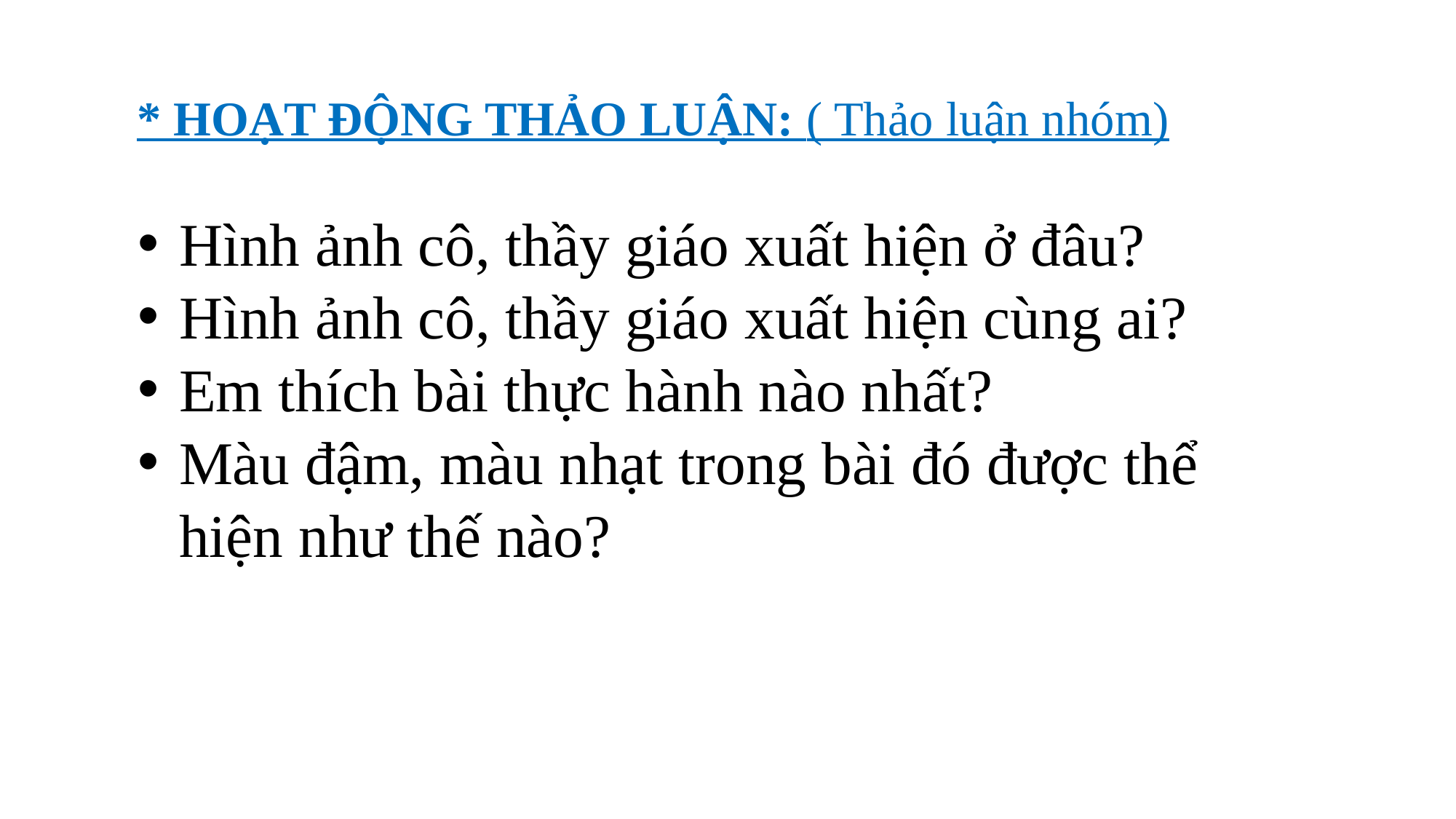

* HOẠT ĐỘNG THẢO LUẬN: ( Thảo luận nhóm)
Hình ảnh cô, thầy giáo xuất hiện ở đâu?
Hình ảnh cô, thầy giáo xuất hiện cùng ai?
Em thích bài thực hành nào nhất?
Màu đậm, màu nhạt trong bài đó được thể hiện như thế nào?